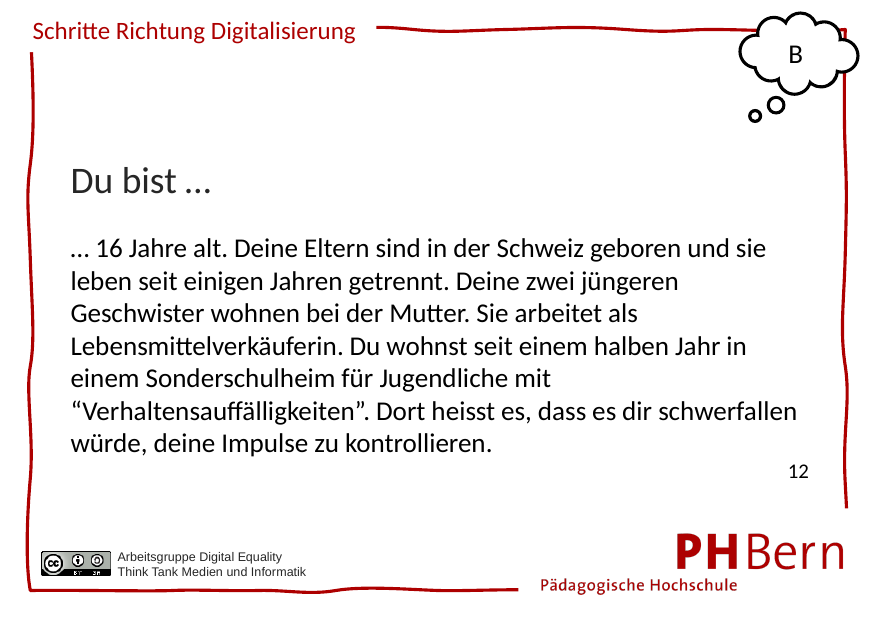

B
Du bist …

… 16 Jahre alt. Deine Eltern sind in der Schweiz geboren und sie leben seit einigen Jahren getrennt. Deine zwei jüngeren Geschwister wohnen bei der Mutter. Sie arbeitet als Lebensmittelverkäuferin. Du wohnst seit einem halben Jahr in einem Sonderschulheim für Jugendliche mit “Verhaltensauffälligkeiten”. Dort heisst es, dass es dir schwerfallen würde, deine Impulse zu kontrollieren.
12